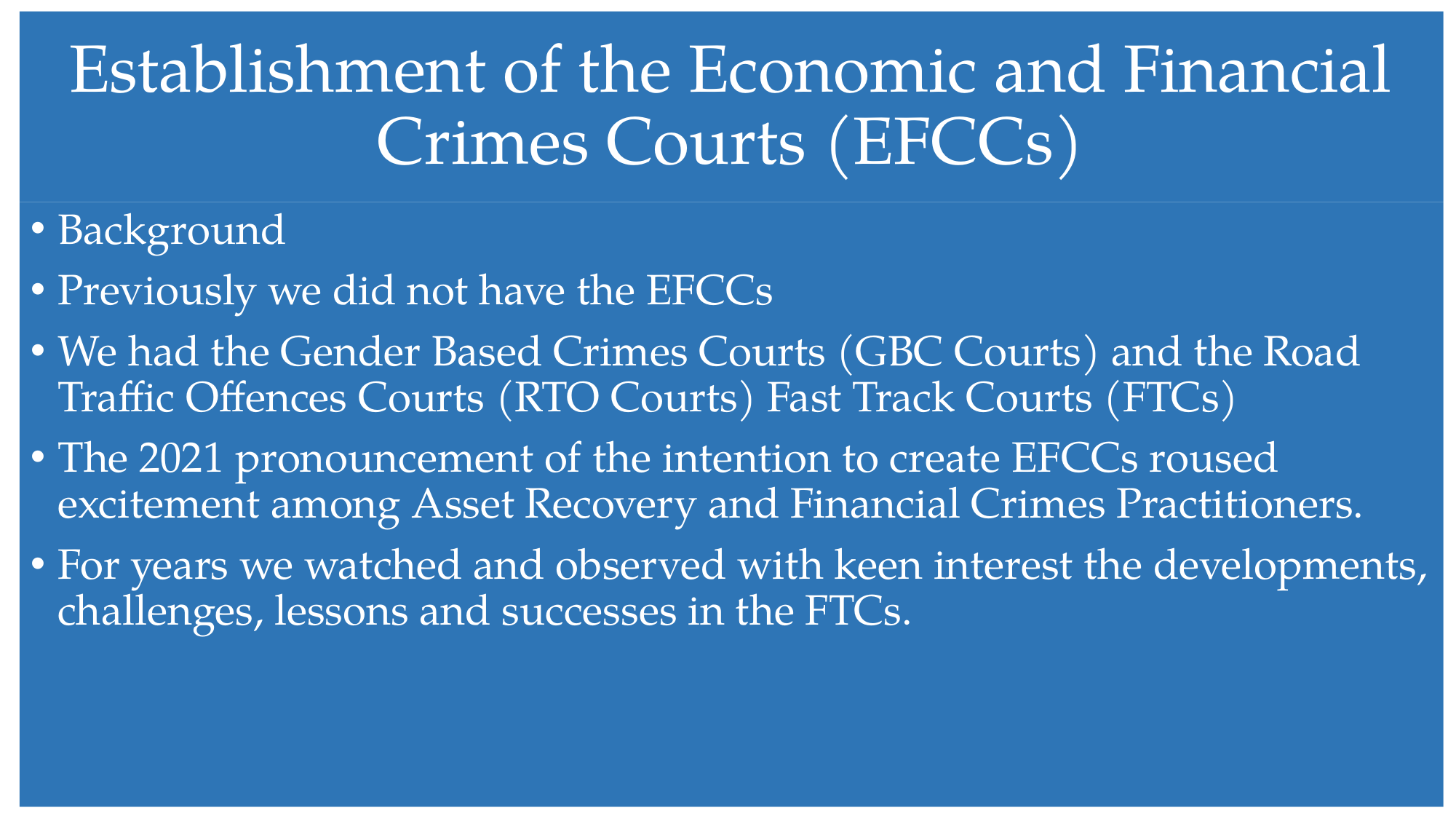

# Establishment of the Economic and Financial Crimes Courts (EFCCs)
Background
Previously we did not have the EFCCs
We had the Gender Based Crimes Courts (GBC Courts) and the Road Traffic Offences Courts (RTO Courts) Fast Track Courts (FTCs)
The 2021 pronouncement of the intention to create EFCCs roused excitement among Asset Recovery and Financial Crimes Practitioners.
For years we watched and observed with keen interest the developments, challenges, lessons and successes in the FTCs.